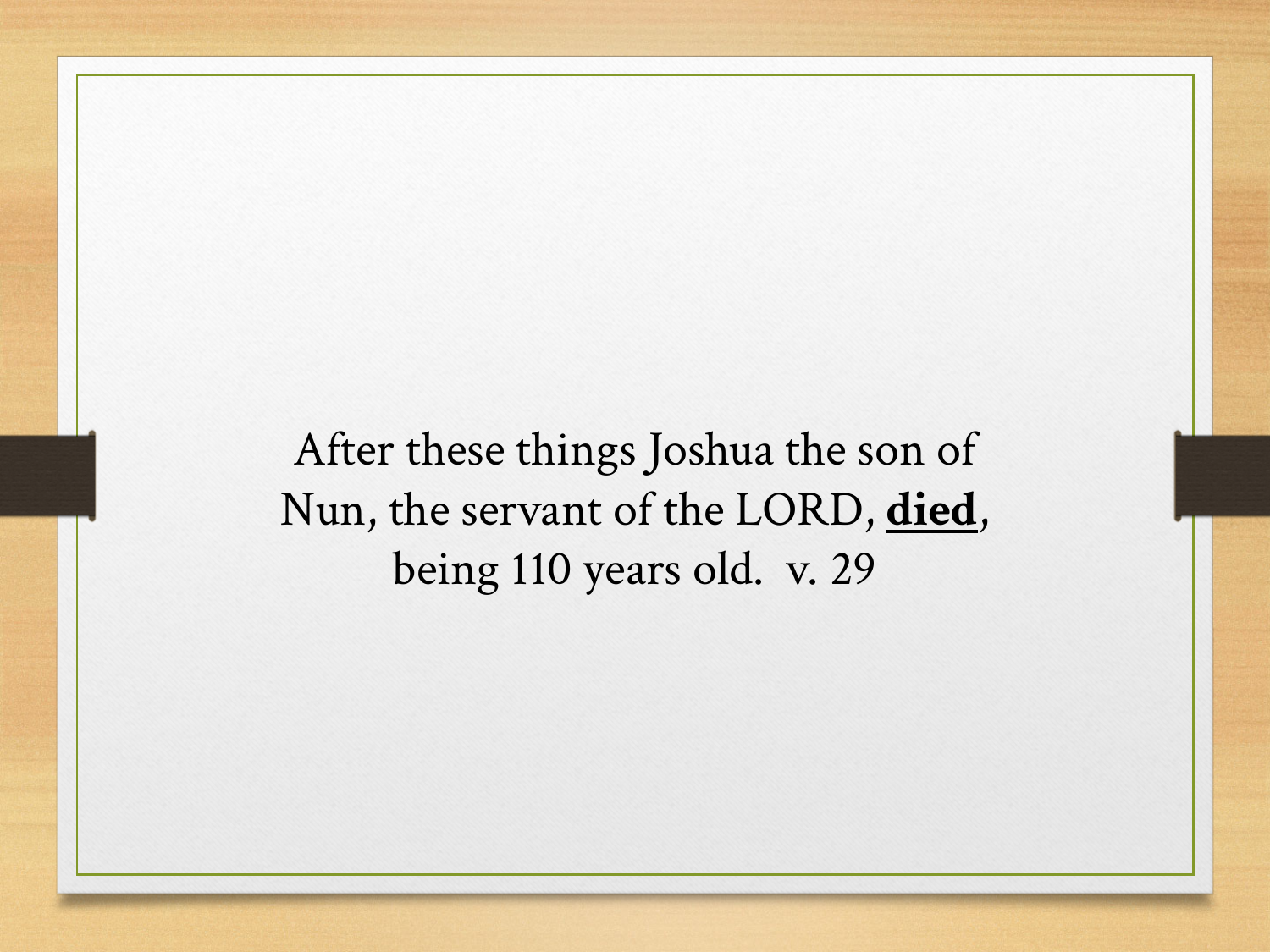

After these things Joshua the son of Nun, the servant of the LORD, died, being 110 years old.  v. 29